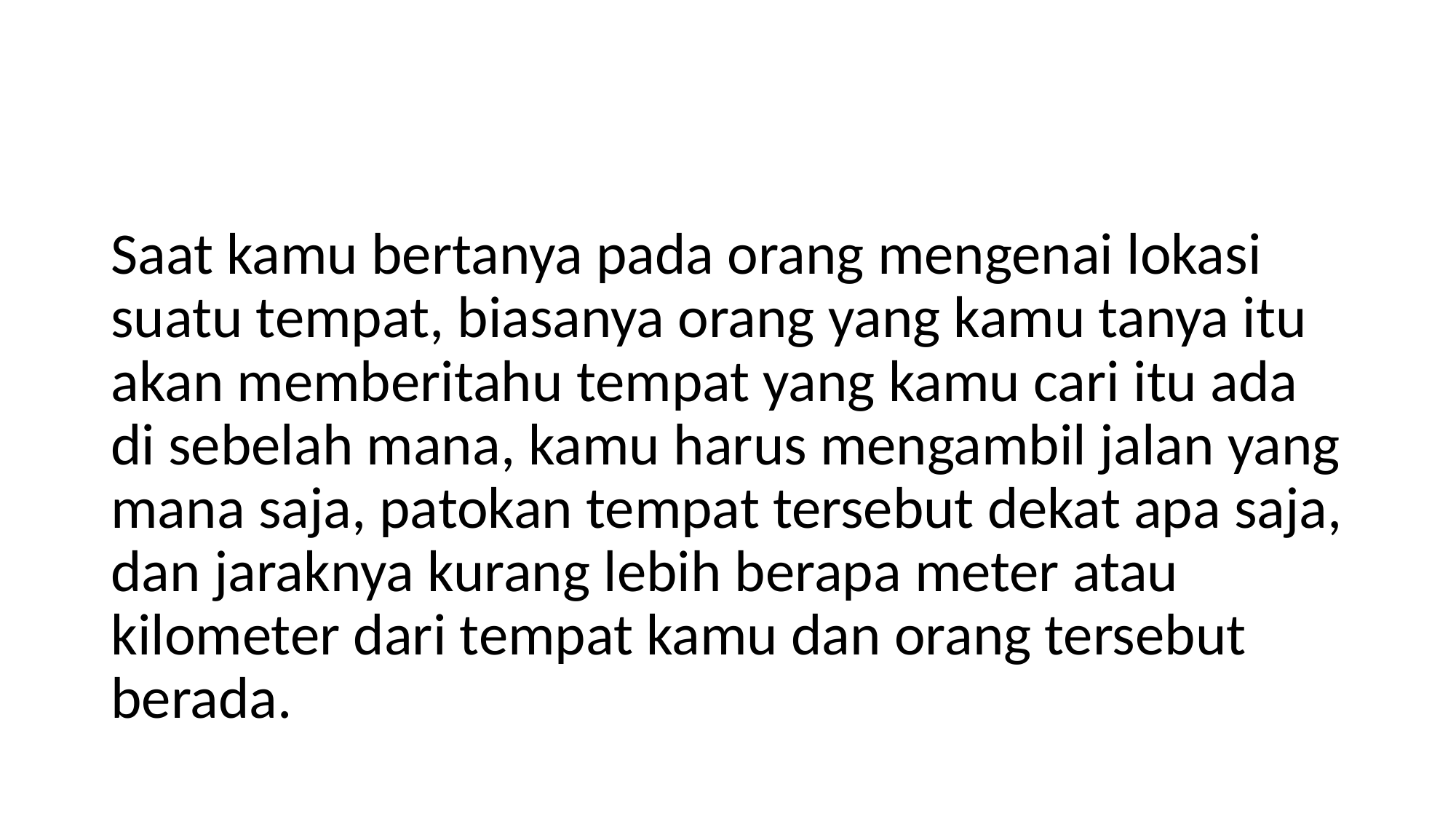

#
Saat kamu bertanya pada orang mengenai lokasi suatu tempat, biasanya orang yang kamu tanya itu akan memberitahu tempat yang kamu cari itu ada di sebelah mana, kamu harus mengambil jalan yang mana saja, patokan tempat tersebut dekat apa saja, dan jaraknya kurang lebih berapa meter atau kilometer dari tempat kamu dan orang tersebut berada.